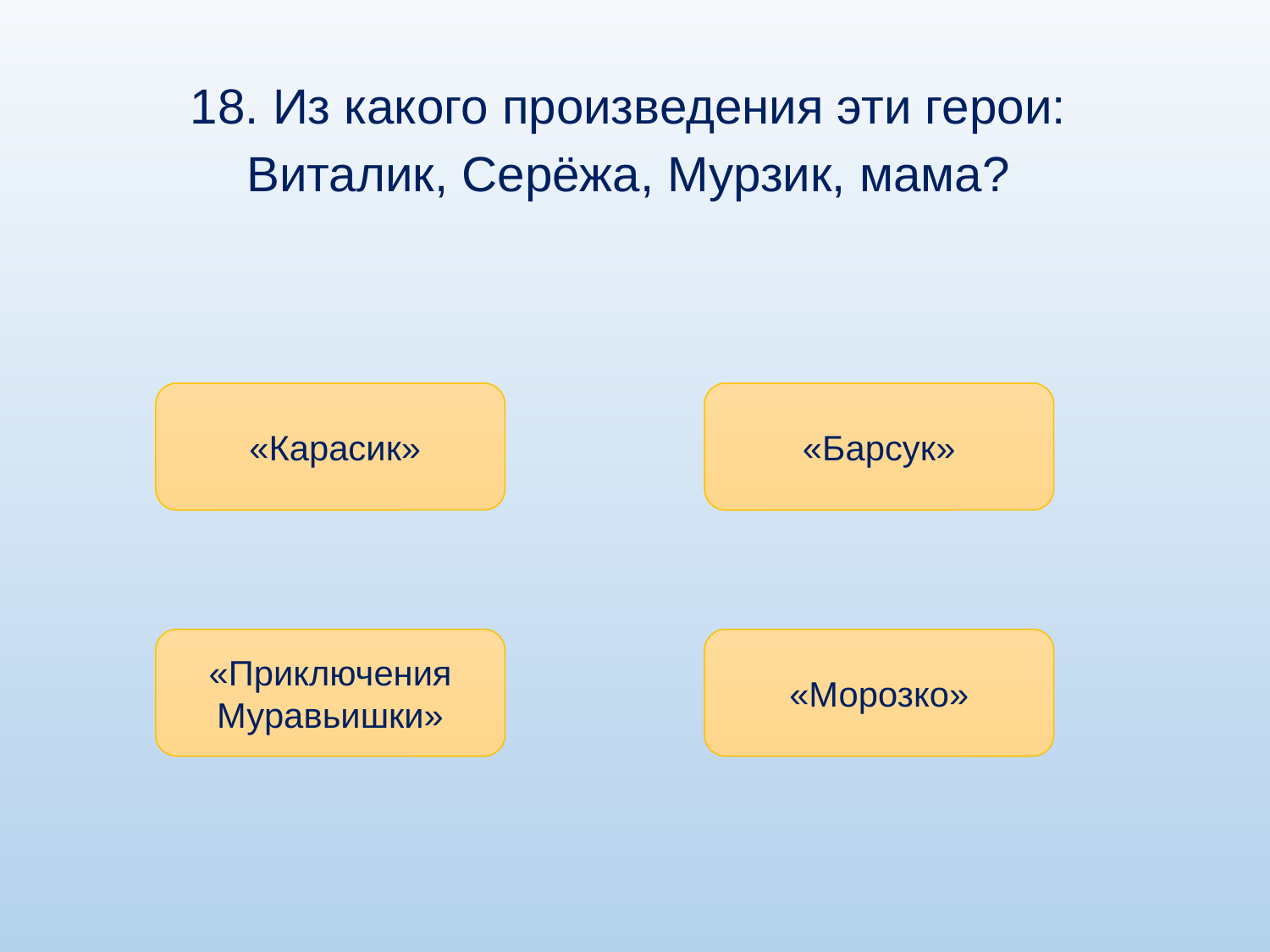

18. Из какого произведения эти герои: Виталик, Серёжа, Мурзик, мама?
 «Карасик»
«Барсук»
«Приключения Муравьишки»
«Морозко»